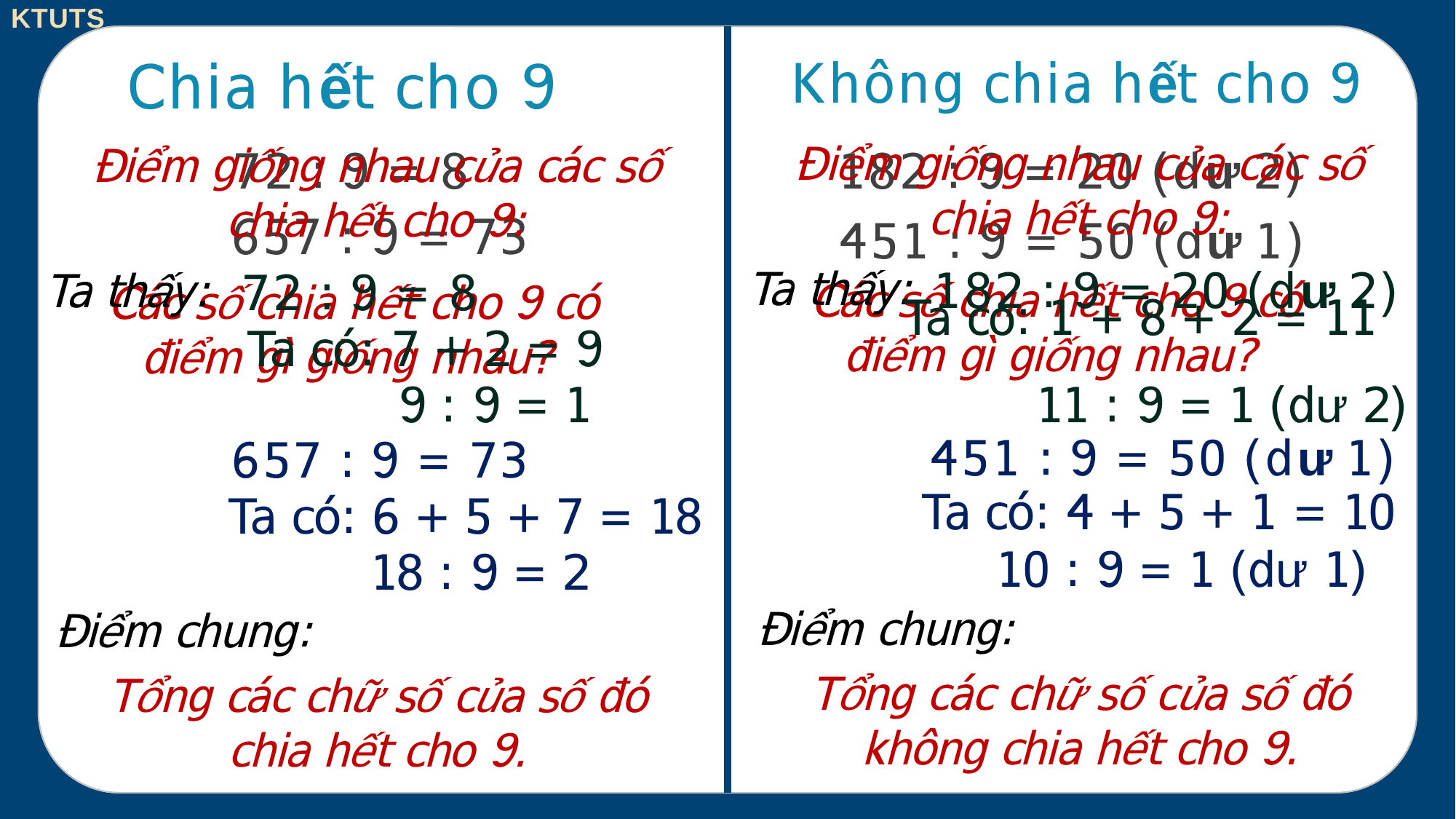

Chia hết cho 9
Không chia hết cho 9
72 : 9 = 8
182 : 9 = 20 (dư 2)
Điểm giống nhau của các số chia hết cho 9:
Điểm giống nhau của các số chia hết cho 9:
657 : 9 = 73
451 : 9 = 50 (dư 1)
182 : 9 = 20 (dư 2)
72 : 9 = 8
Ta thấy:
Ta thấy:
Các số chia hết cho 9 có điểm gì giống nhau?
Các số chia hết cho 9 có điểm gì giống nhau?
Ta có: 1 + 8 + 2 = 11
Ta có: 7 + 2 = 9
9 : 9 = 1
11 : 9 = 1 (dư 2)
451 : 9 = 50 (dư 1)
657 : 9 = 73
Ta có: 4 + 5 + 1 = 10
Ta có: 6 + 5 + 7 = 18
10 : 9 = 1 (dư 1)
18 : 9 = 2
Điểm chung:
Điểm chung:
Tổng các chữ số của số đó không chia hết cho 9.
Tổng các chữ số của số đó chia hết cho 9.